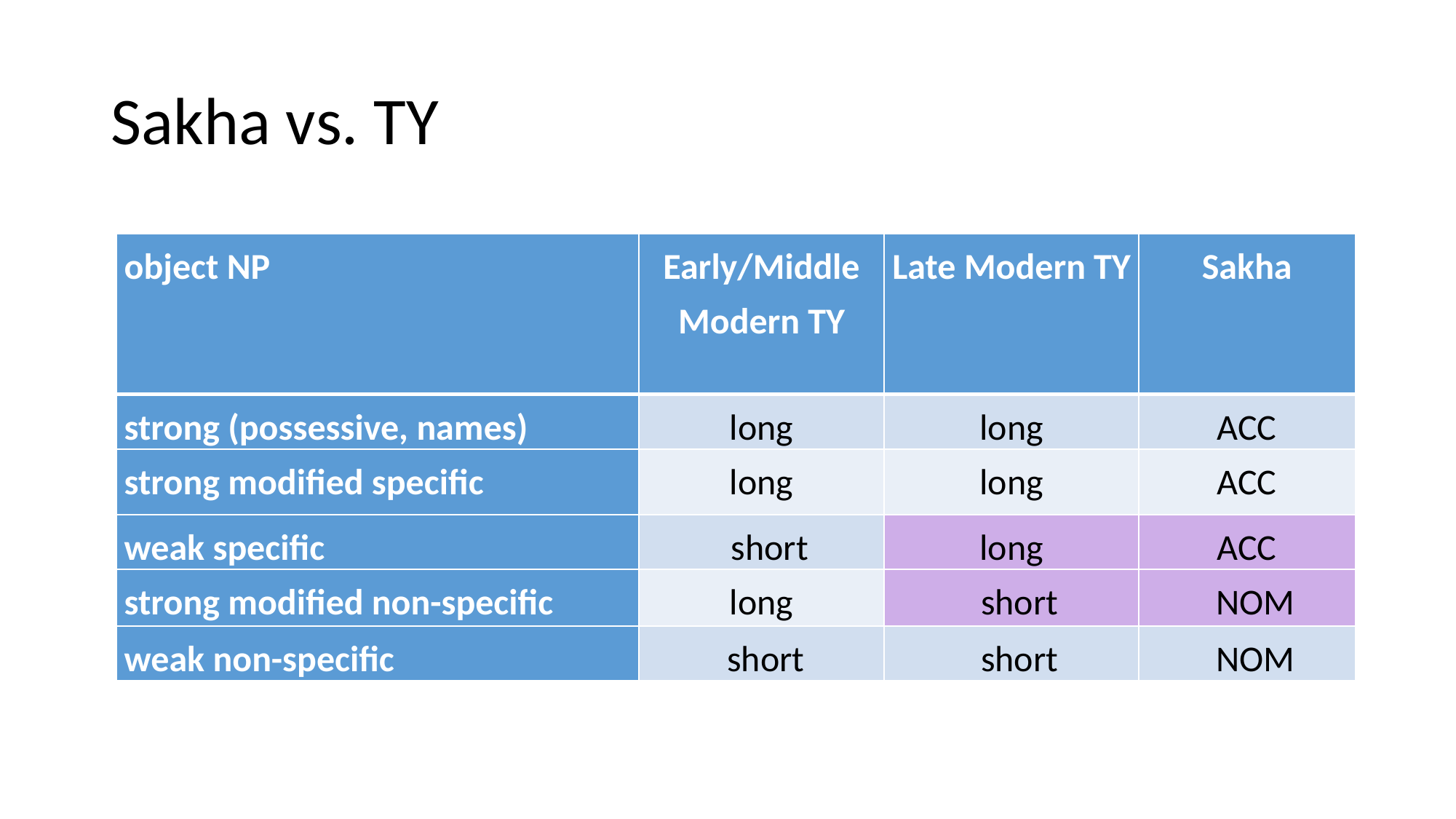

# Sakha vs. TY

| object NP | Early/Middle Modern TY | Late Modern TY | Sakha |
| --- | --- | --- | --- |
| strong (possessive, names) | long | long | ACC |
| strong modified specific | long | long | ACC |
| weak specific | short | long | ACC |
| strong modified non-specific | long | short | NOM |
| weak non-specific | short | short | NOM |